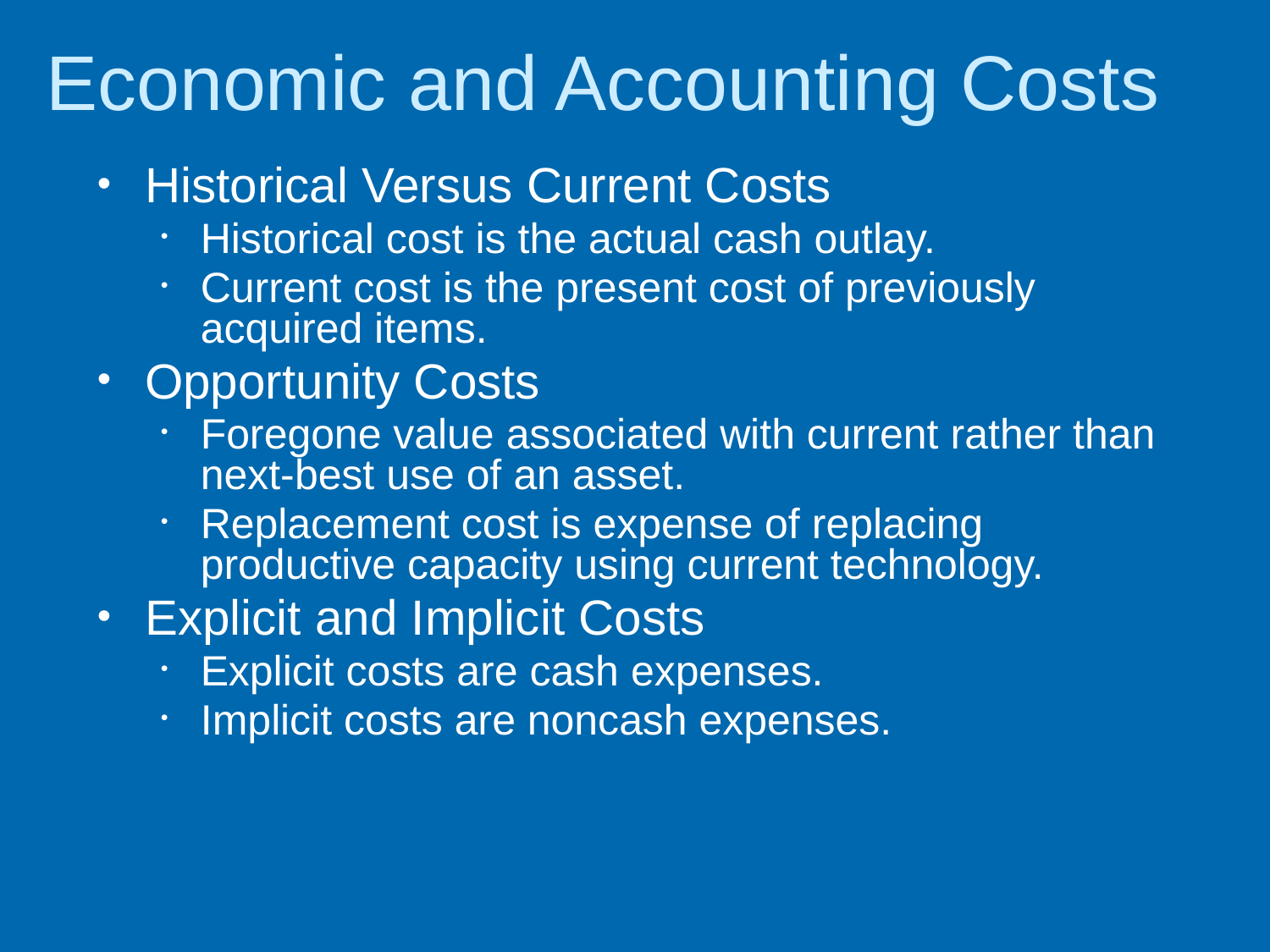

# Economic and Accounting Costs
Historical Versus Current Costs
Historical cost is the actual cash outlay.
Current cost is the present cost of previously acquired items.
Opportunity Costs
Foregone value associated with current rather than next-best use of an asset.
Replacement cost is expense of replacing productive capacity using current technology.
Explicit and Implicit Costs
Explicit costs are cash expenses.
Implicit costs are noncash expenses.